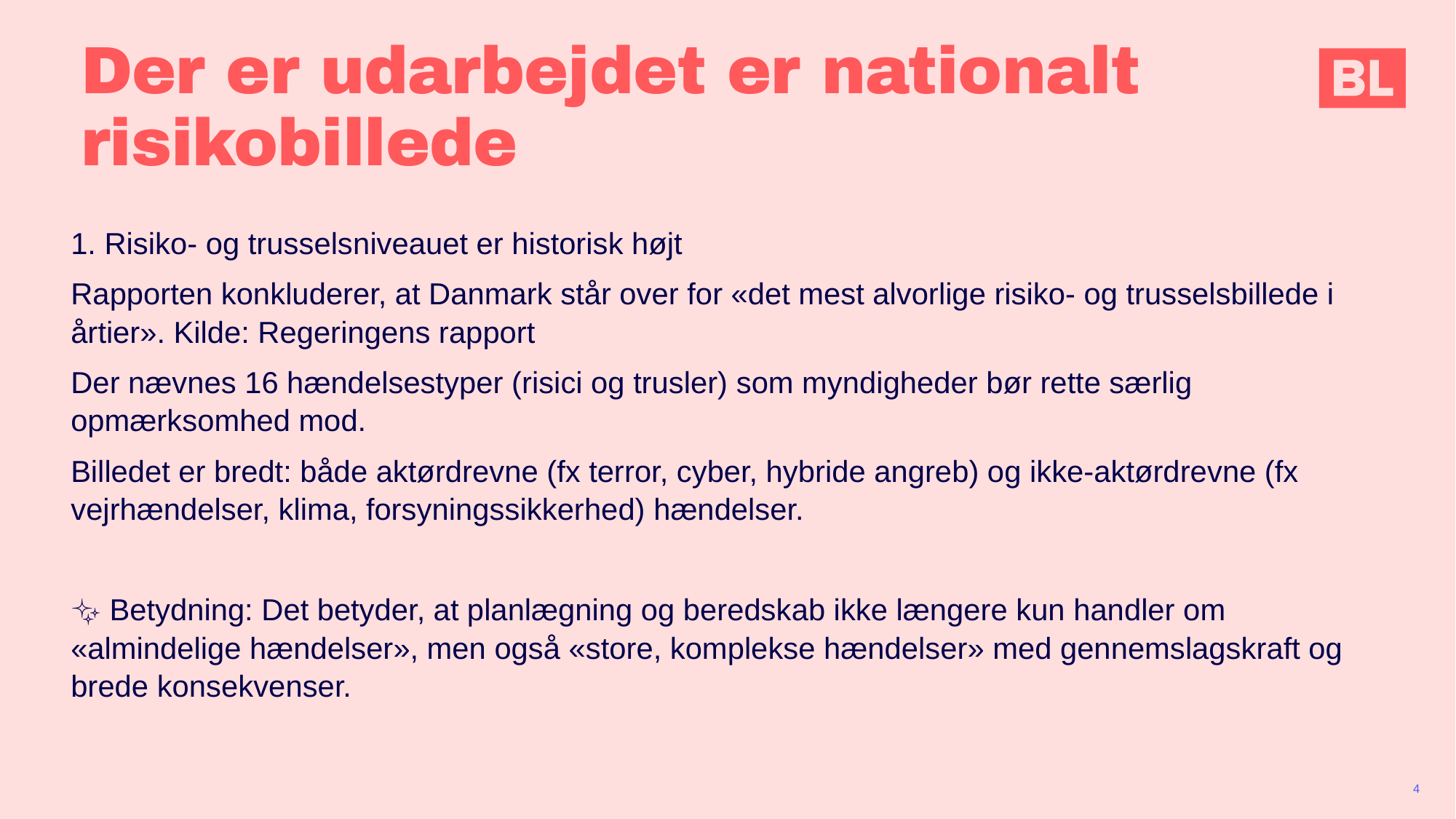

# Der er udarbejdet er nationalt risikobillede

1. Risiko­- og trussels­niveauet er historisk højt
Rapporten konkluderer, at Danmark står over for «det mest alvorlige risiko- og trusselsbillede i årtier». Kilde: Regeringens rapport
Der nævnes 16 hændelsestyper (risici og trusler) som myndigheder bør rette særlig opmærksomhed mod.
Billedet er bredt: både aktørdrevne (fx terror, cyber, hybride angreb) og ikke-aktørdrevne (fx vejrhændelser, klima, forsyningssikkerhed) hændelser.

✨ Betydning: Det betyder, at planlægning og beredskab ikke længere kun handler om «almindelige hændelser», men også «store, komplekse hændelser» med gennemslagskraft og brede konsekvenser.

4